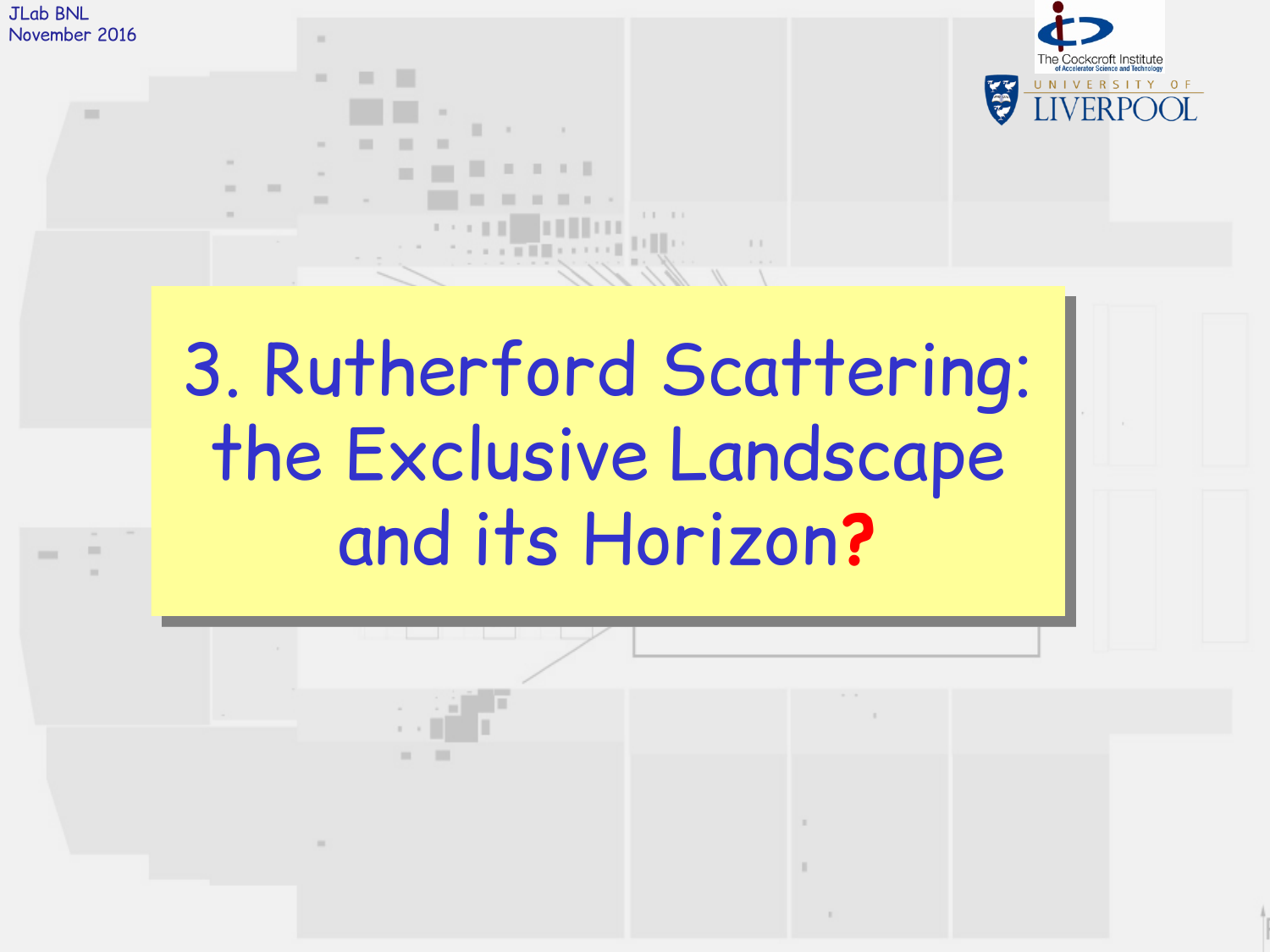

JLab BNL
November 2016
3. Rutherford Scattering: the Exclusive Landscape and its Horizon?